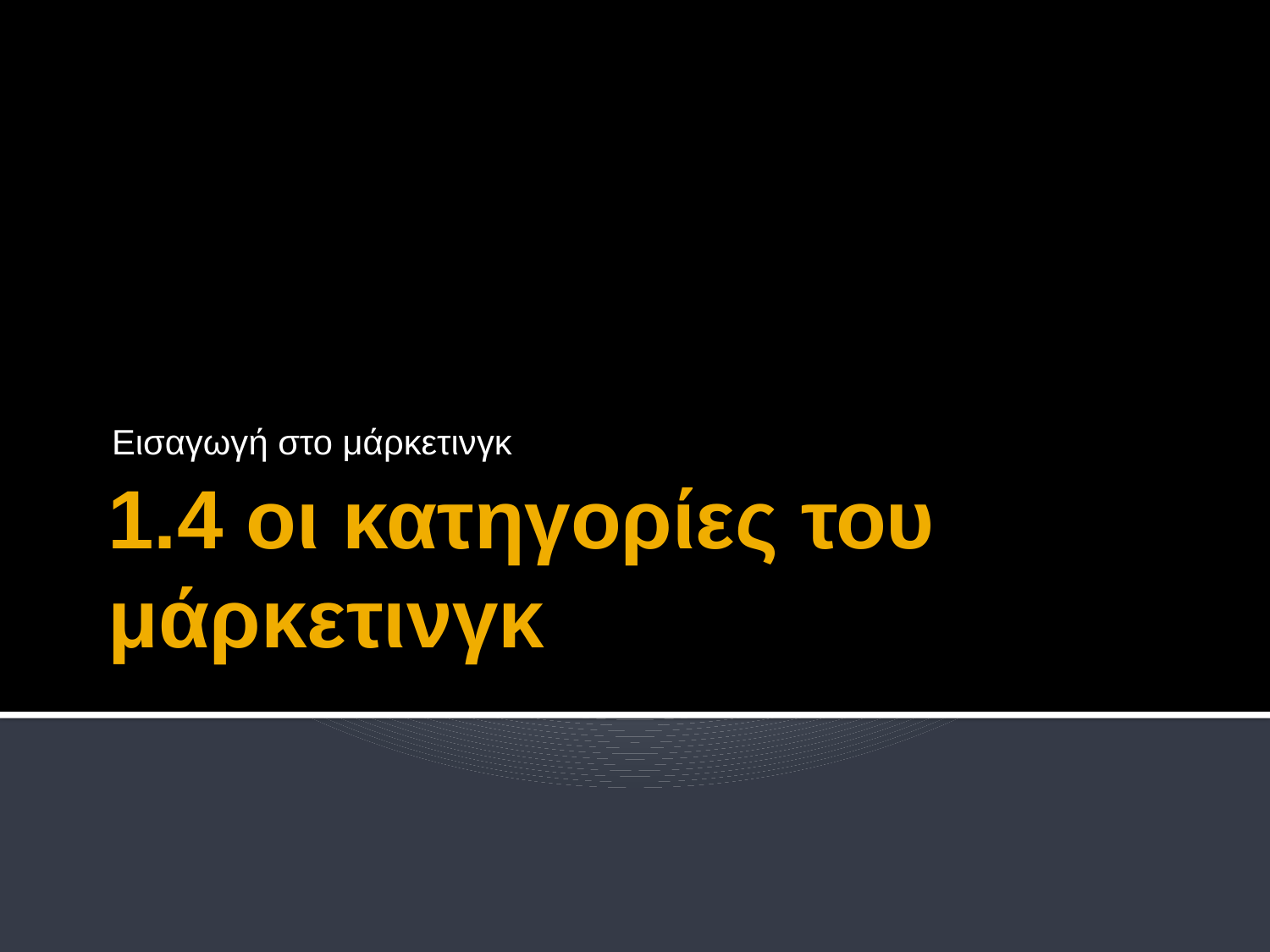

Εισαγωγή στο μάρκετινγκ
# 1.4 οι κατηγορίες του μάρκετινγκ